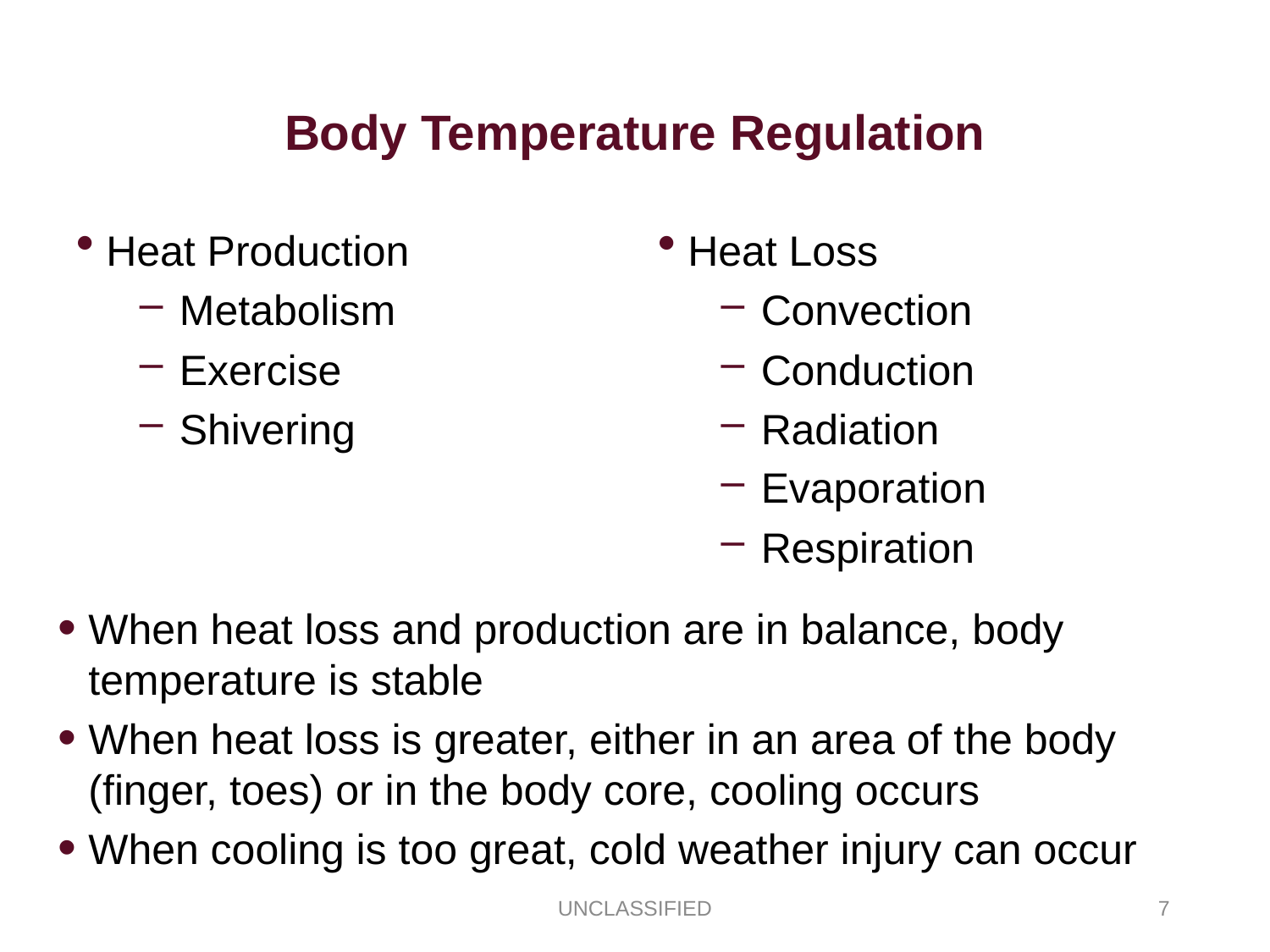

Body Temperature Regulation
Heat Loss
Convection
Conduction
Radiation
Evaporation
Respiration
Heat Production
Metabolism
Exercise
Shivering
When heat loss and production are in balance, body temperature is stable
When heat loss is greater, either in an area of the body (finger, toes) or in the body core, cooling occurs
When cooling is too great, cold weather injury can occur
UNCLASSIFIED
7